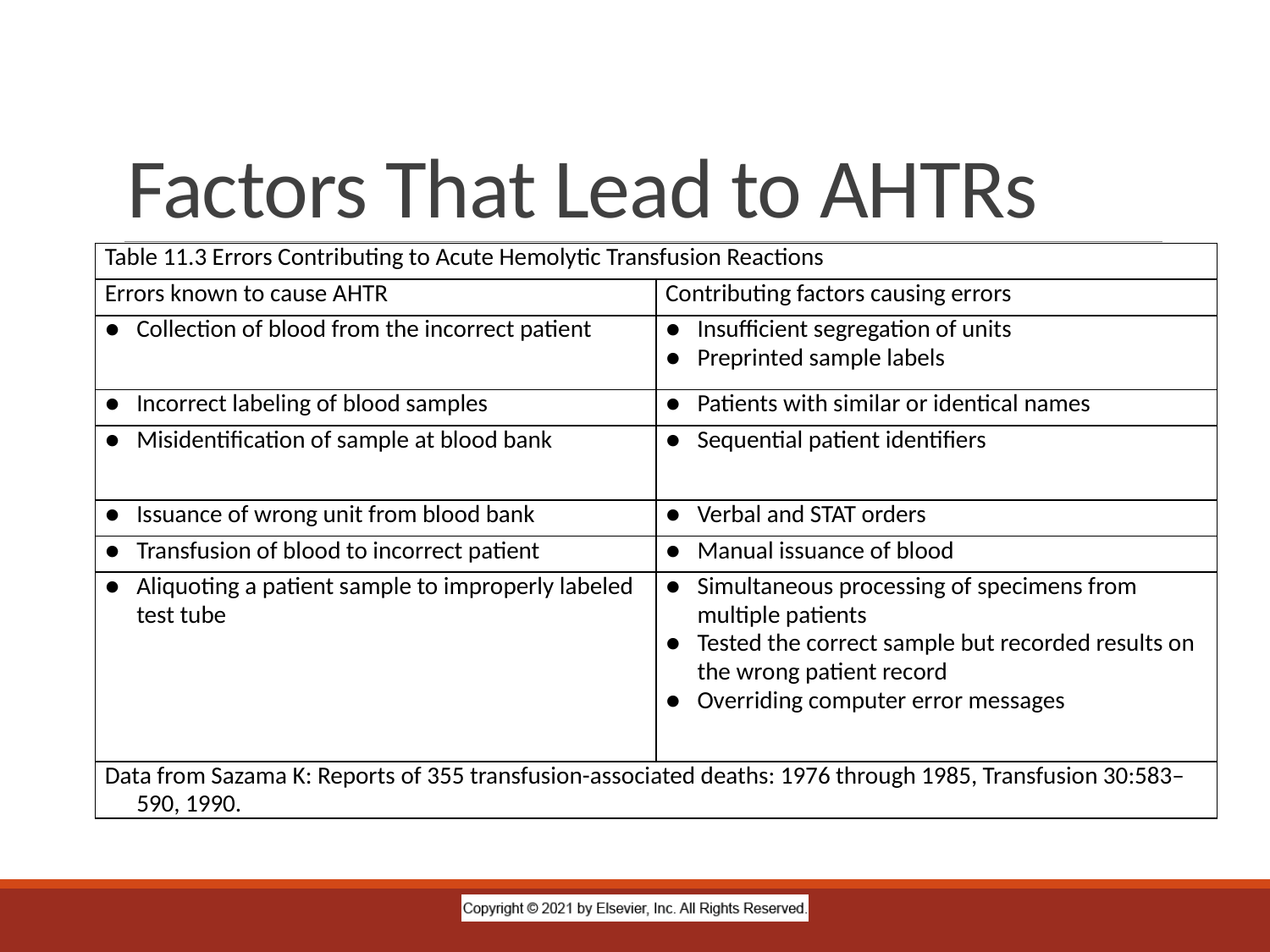

# Factors That Lead to AHTRs
| Table 11.3 Errors Contributing to Acute Hemolytic Transfusion Reactions |  |
| --- | --- |
| Errors known to cause AHTR | Contributing factors causing errors |
| ● Collection of blood from the incorrect patient | ● Insufficient segregation of units ● Preprinted sample labels |
| ● Incorrect labeling of blood samples | ● Patients with similar or identical names |
| ● Misidentification of sample at blood bank | ● Sequential patient identifiers |
| ● Issuance of wrong unit from blood bank | ● Verbal and STAT orders |
| ● Transfusion of blood to incorrect patient | ● Manual issuance of blood |
| ● Aliquoting a patient sample to improperly labeled test tube | ● Simultaneous processing of specimens from multiple patients ● Tested the correct sample but recorded results on the wrong patient record ● Overriding computer error messages |
| Data from Sazama K: Reports of 355 transfusion-associated deaths: 1976 through 1985, Transfusion 30:583–590, 1990. |  |